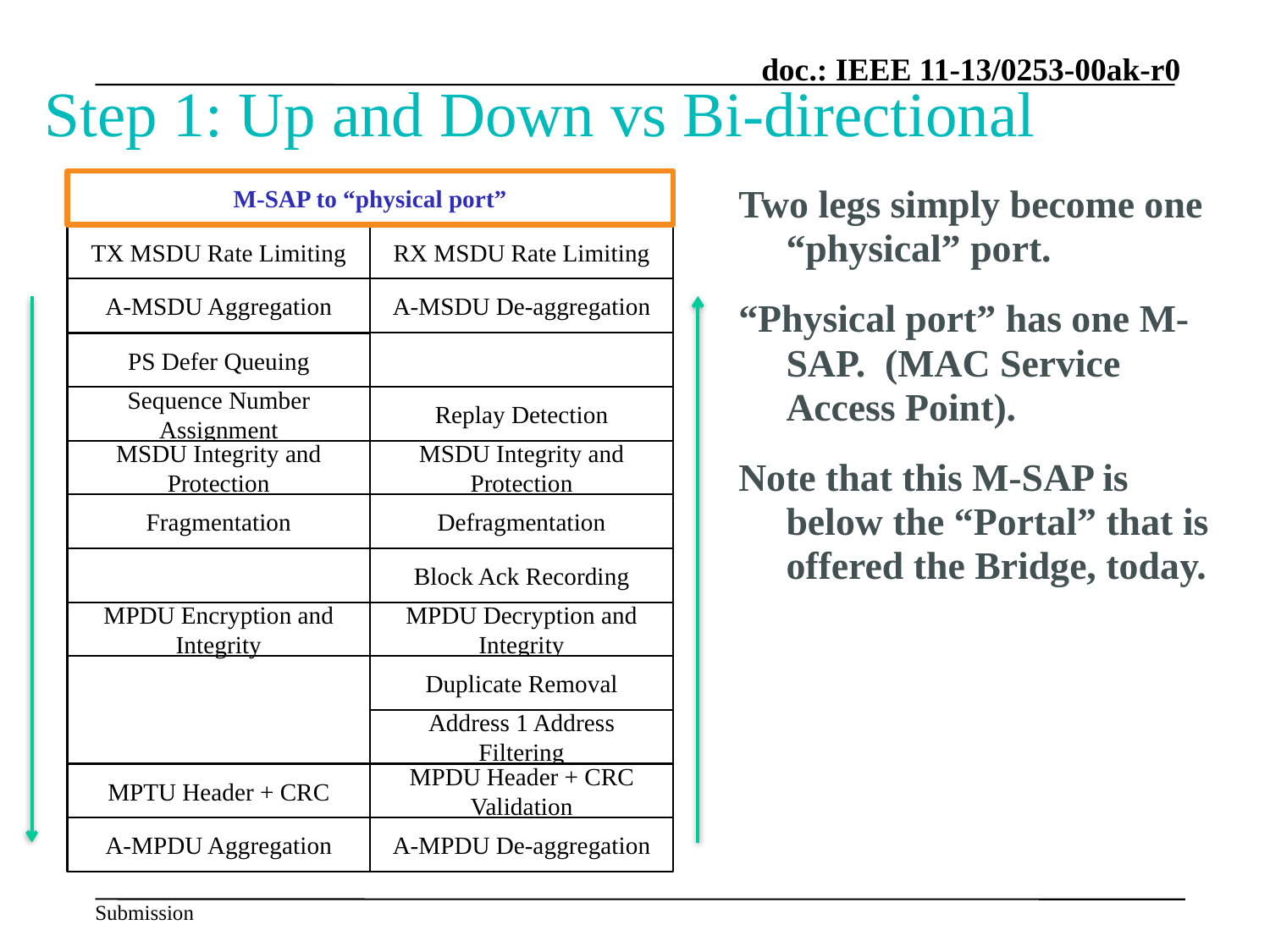

# Step 1: Up and Down vs Bi-directional
M-SAP to “physical port”
Two legs simply become one “physical” port.
“Physical port” has one M-SAP.  (MAC Service Access Point).
Note that this M-SAP is below the “Portal” that is offered the Bridge, today.
TX MSDU Rate Limiting
RX MSDU Rate Limiting

A-MSDU Aggregation
A-MSDU De-aggregation
PS Defer Queuing
Sequence Number Assignment
Replay Detection
MSDU Integrity and Protection
MSDU Integrity and Protection
Fragmentation
Defragmentation
Block Ack Recording
MPDU Encryption and Integrity
MPDU Decryption and Integrity
Duplicate Removal
Address 1 Address Filtering
MPTU Header + CRC
MPDU Header + CRC Validation
A-MPDU Aggregation
A-MPDU De-aggregation